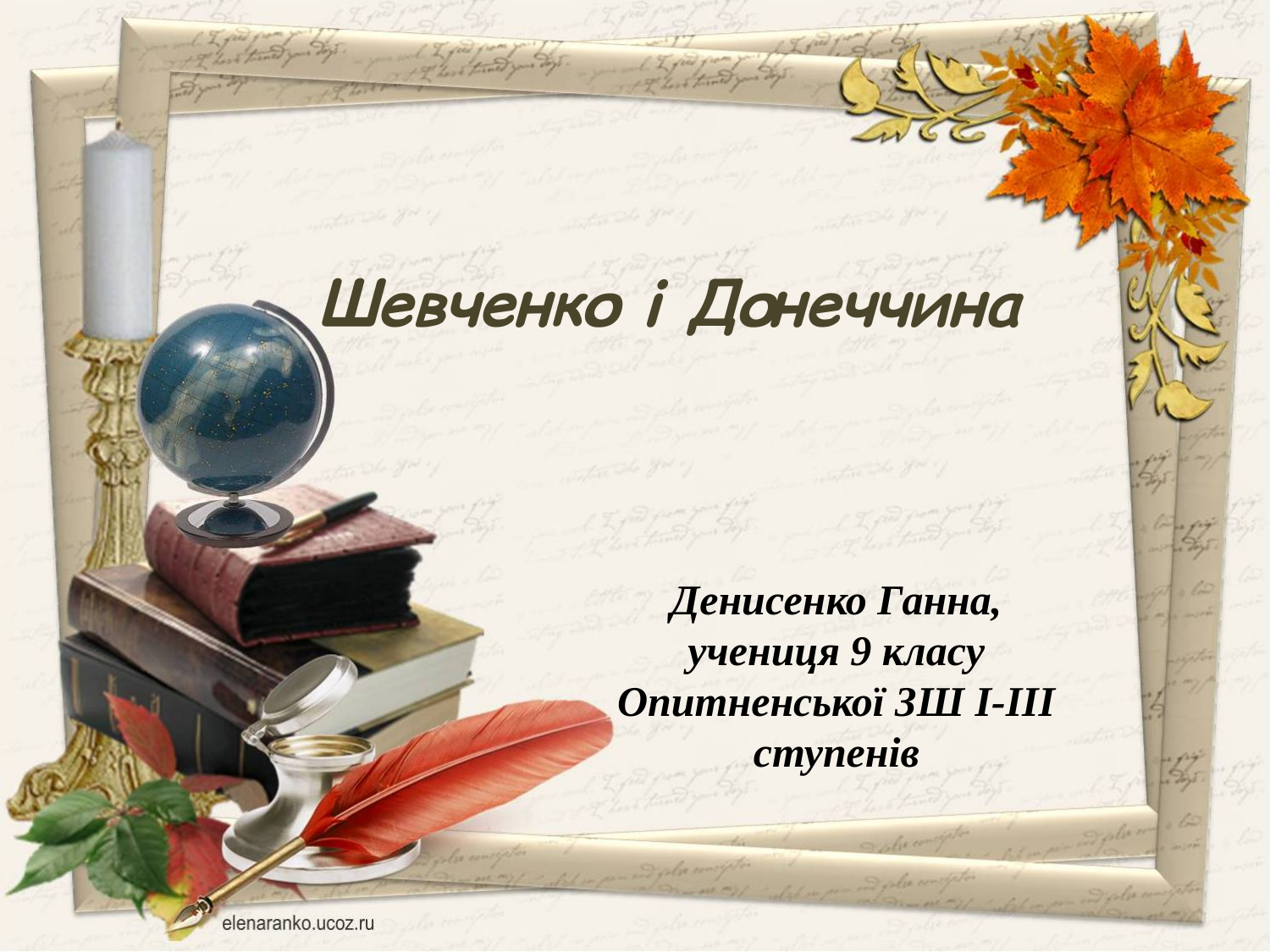

Шевченко і Донеччина
Денисенко Ганна,
учениця 9 класу
Опитненської ЗШ І-ІІІ ступенів